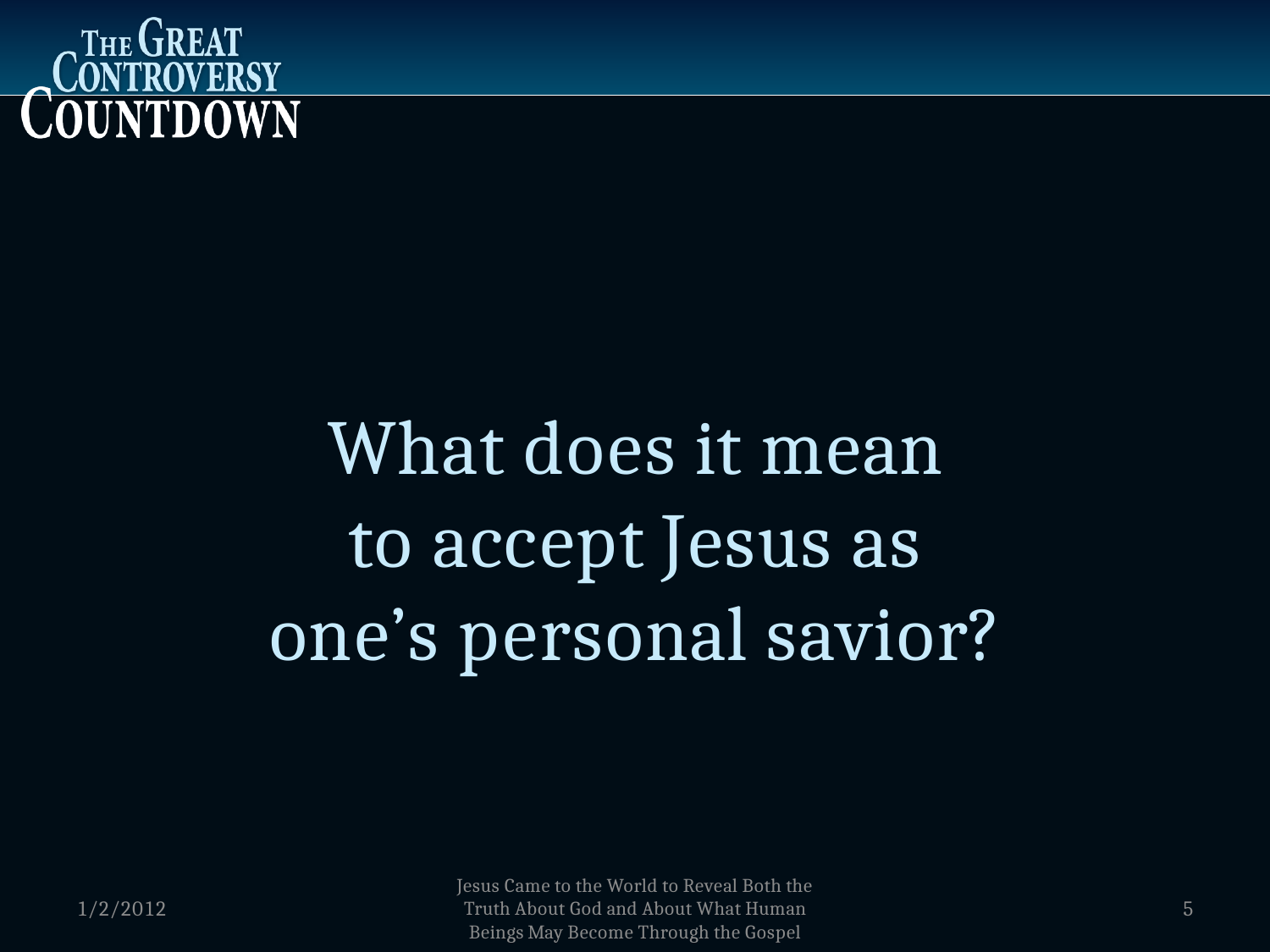

What does it mean
to accept Jesus as
one’s personal savior?
1/2/2012
Jesus Came to the World to Reveal Both the Truth About God and About What Human Beings May Become Through the Gospel
5